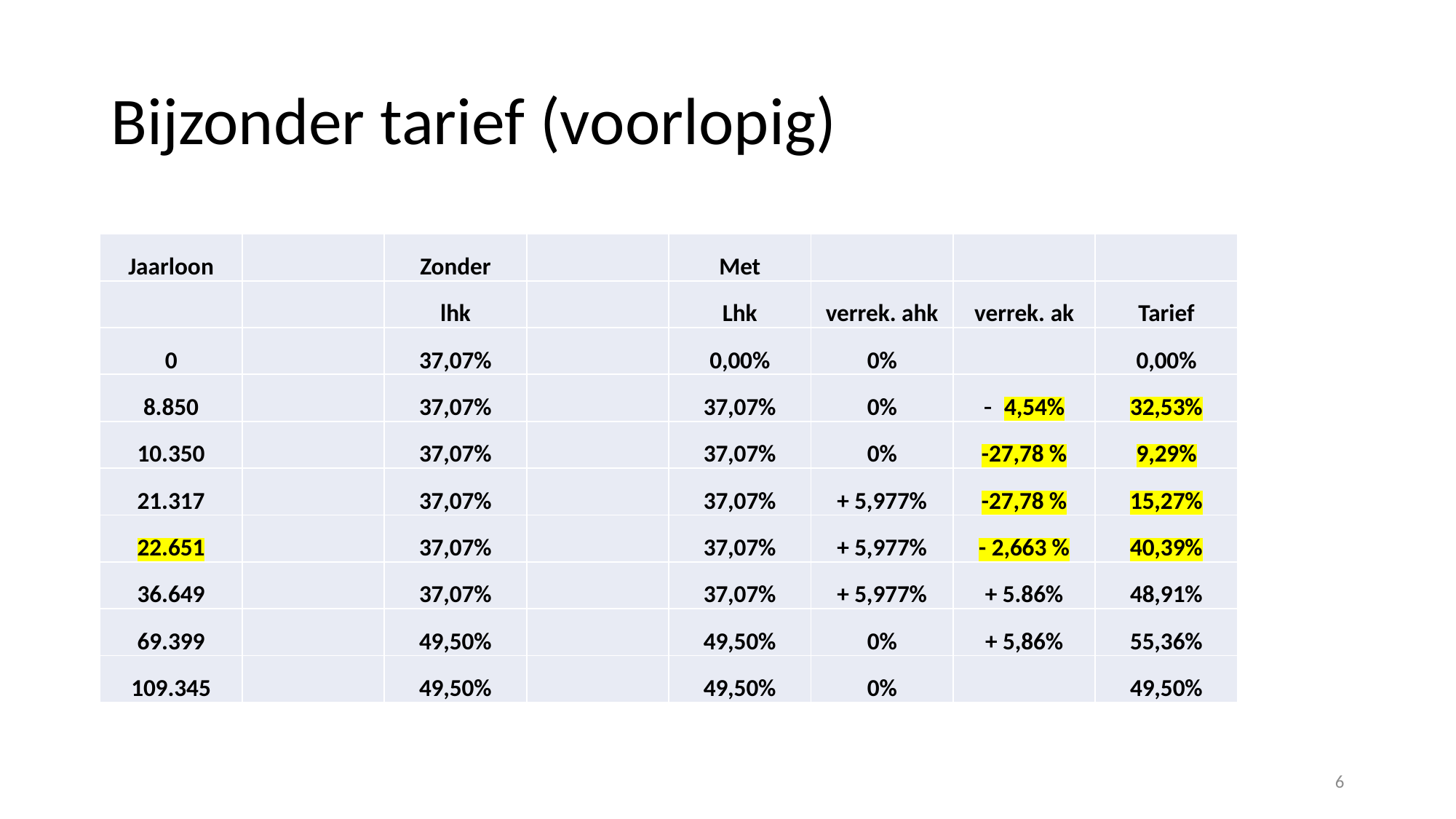

# Bijzonder tarief (voorlopig)
| Jaarloon |  | Zonder |  | Met |  |  |  |
| --- | --- | --- | --- | --- | --- | --- | --- |
|  |  | lhk |  | Lhk | verrek. ahk | verrek. ak | Tarief |
| 0 |  | 37,07% |  | 0,00% | 0% |  | 0,00% |
| 8.850 |  | 37,07% |  | 37,07% | 0% | 4,54% | 32,53% |
| 10.350 |  | 37,07% |  | 37,07% | 0% | -27,78 % | 9,29% |
| 21.317 |  | 37,07% |  | 37,07% | + 5,977% | -27,78 % | 15,27% |
| 22.651 |  | 37,07% |  | 37,07% | + 5,977% | - 2,663 % | 40,39% |
| 36.649 |  | 37,07% |  | 37,07% | + 5,977% | + 5.86% | 48,91% |
| 69.399 |  | 49,50% |  | 49,50% | 0% | + 5,86% | 55,36% |
| 109.345 |  | 49,50% |  | 49,50% | 0% |  | 49,50% |
6